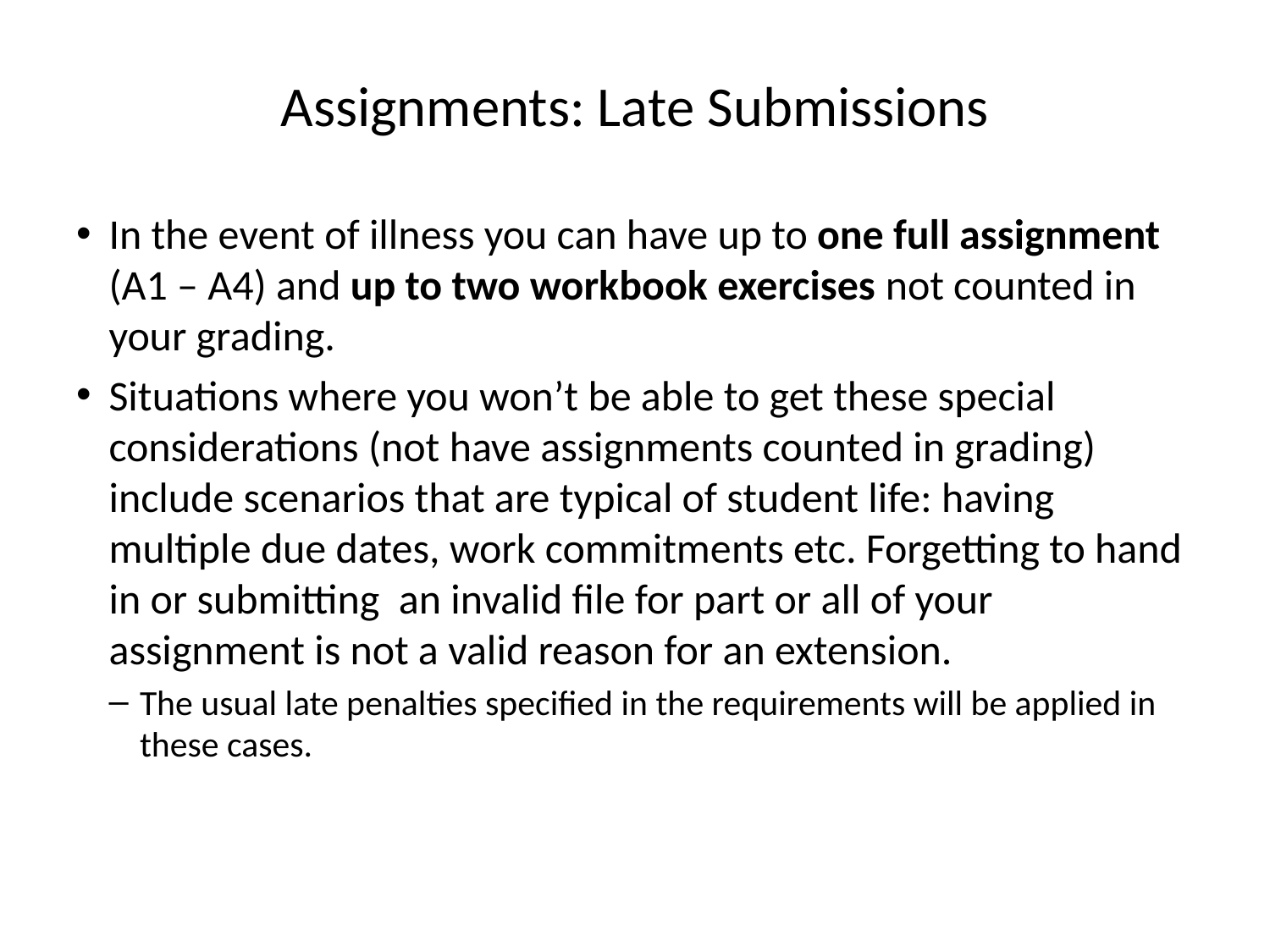

# Assignments: Late Submissions
In the event of illness you can have up to one full assignment (A1 – A4) and up to two workbook exercises not counted in your grading.
Situations where you won’t be able to get these special considerations (not have assignments counted in grading) include scenarios that are typical of student life: having multiple due dates, work commitments etc. Forgetting to hand in or submitting  an invalid file for part or all of your assignment is not a valid reason for an extension.
The usual late penalties specified in the requirements will be applied in these cases.